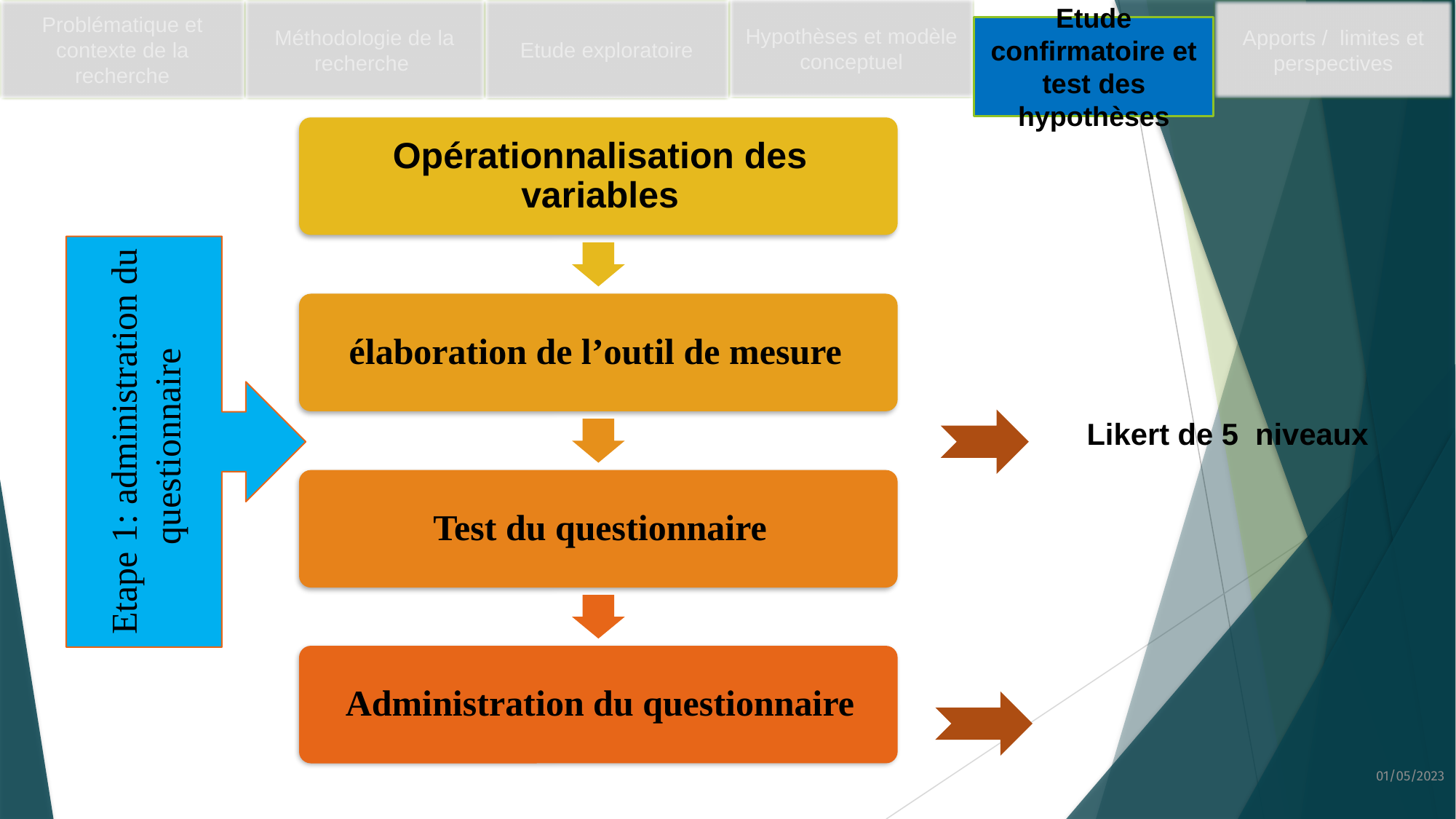

Hypothèses et modèle conceptuel
Etude exploratoire
Méthodologie de la recherche
Problématique et contexte de la recherche
Apports /  limites et perspectives
Etude confirmatoire et test des hypothèses
Opérationnalisation des variables

élaboration de l’outil de mesure

Test du questionnaire

Administration du questionnaire
Etape 1: administration du questionnaire

Likert de 5  niveaux

11
01/05/2023